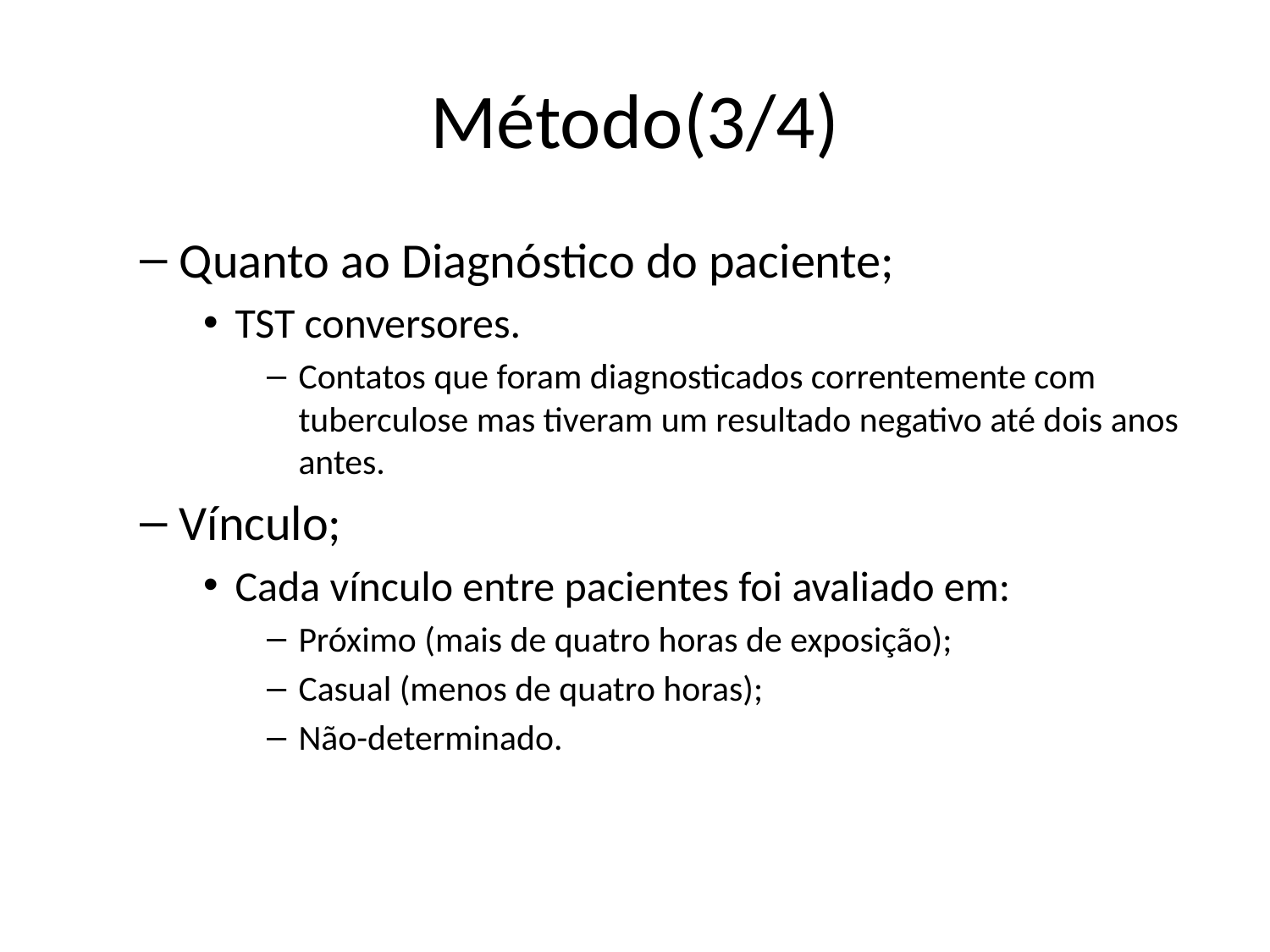

# Método(3/4)
Quanto ao Diagnóstico do paciente;
TST conversores.
Contatos que foram diagnosticados correntemente com tuberculose mas tiveram um resultado negativo até dois anos antes.
Vínculo;
Cada vínculo entre pacientes foi avaliado em:
Próximo (mais de quatro horas de exposição);
Casual (menos de quatro horas);
Não-determinado.